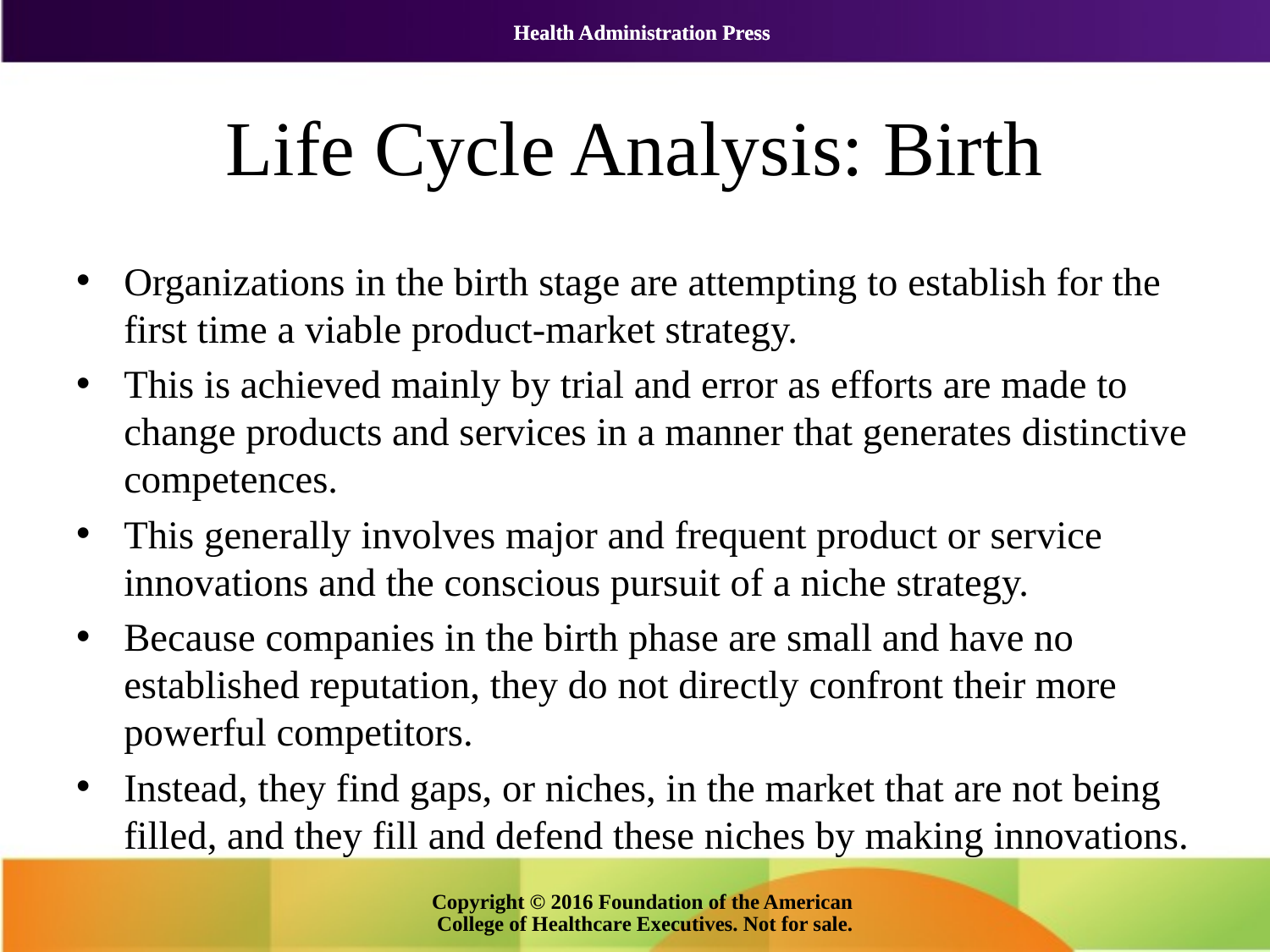

# Life Cycle Analysis: Birth
Organizations in the birth stage are attempting to establish for the first time a viable product-market strategy.
This is achieved mainly by trial and error as efforts are made to change products and services in a manner that generates distinctive competences.
This generally involves major and frequent product or service innovations and the conscious pursuit of a niche strategy.
Because companies in the birth phase are small and have no established reputation, they do not directly confront their more powerful competitors.
Instead, they find gaps, or niches, in the market that are not being filled, and they fill and defend these niches by making innovations.
Copyright © 2016 Foundation of the American College of Healthcare Executives. Not for sale.